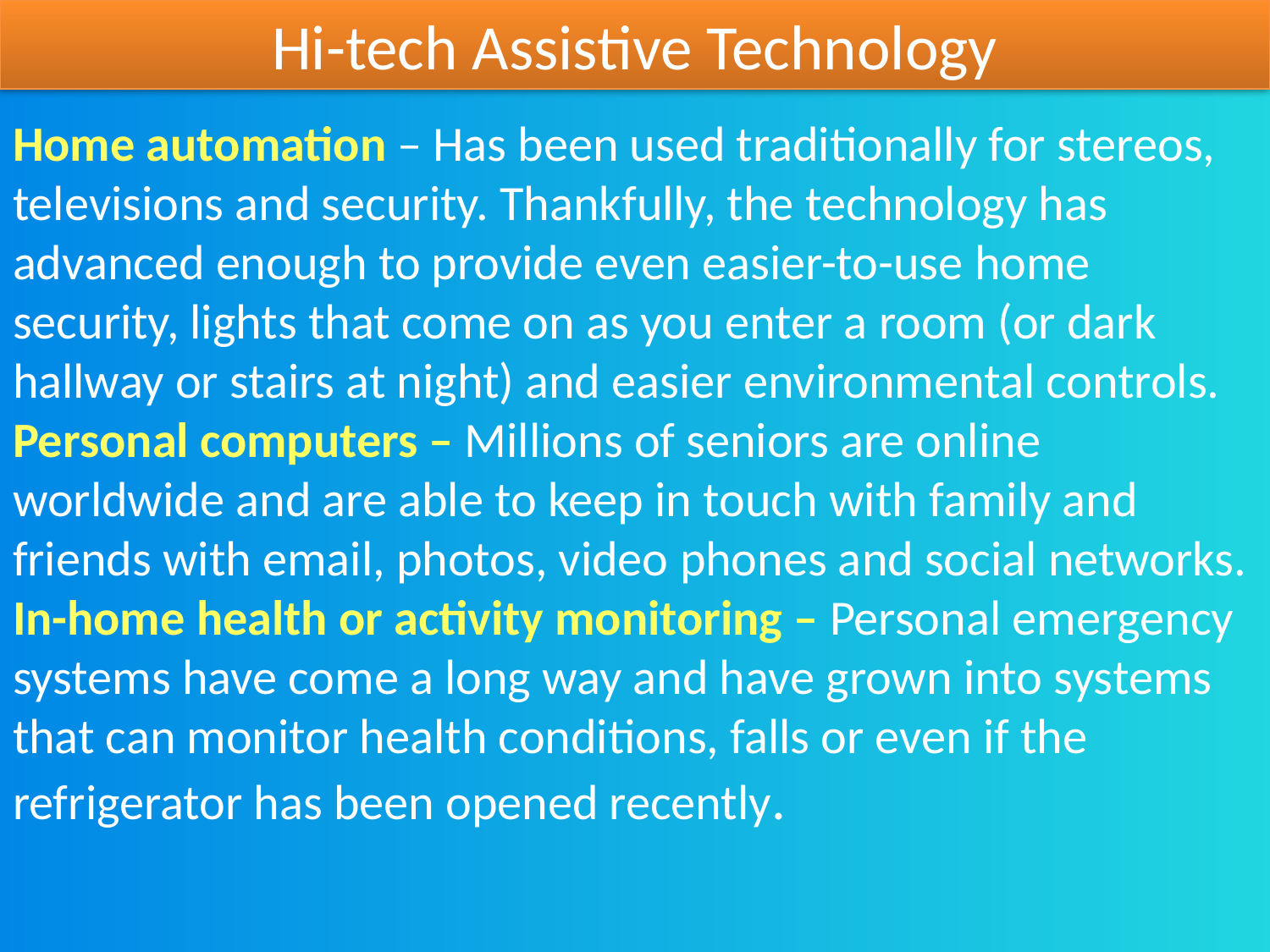

Hi-tech Assistive Technology
Home automation – Has been used traditionally for stereos, televisions and security. Thankfully, the technology has advanced enough to provide even easier-to-use home security, lights that come on as you enter a room (or dark hallway or stairs at night) and easier environmental controls.
Personal computers – Millions of seniors are online worldwide and are able to keep in touch with family and friends with email, photos, video phones and social networks.
In-home health or activity monitoring – Personal emergency systems have come a long way and have grown into systems that can monitor health conditions, falls or even if the refrigerator has been opened recently.